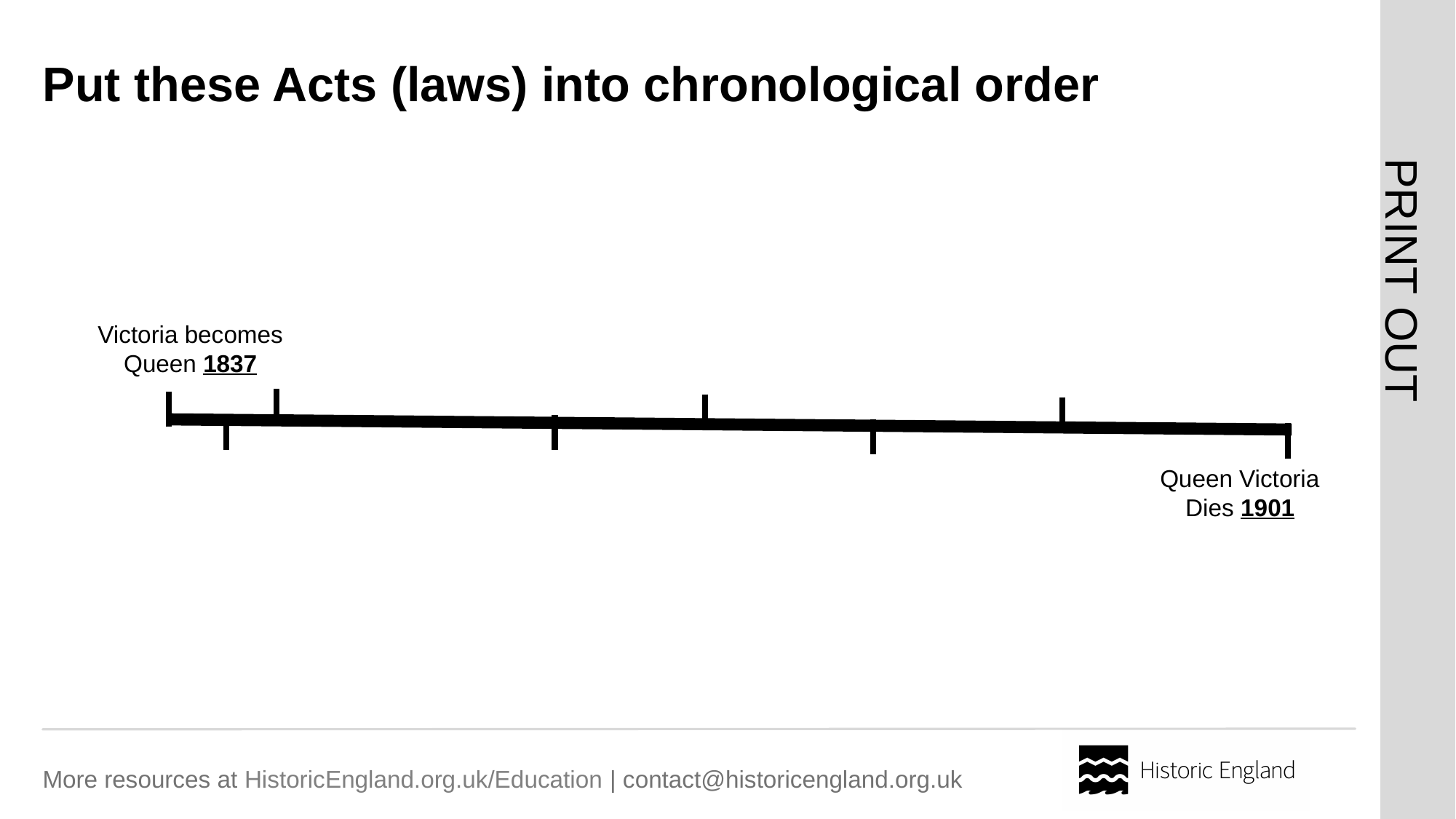

# Put these Acts (laws) into chronological order 4
Victoria becomes
Queen 1837
Queen Victoria
Dies 1901